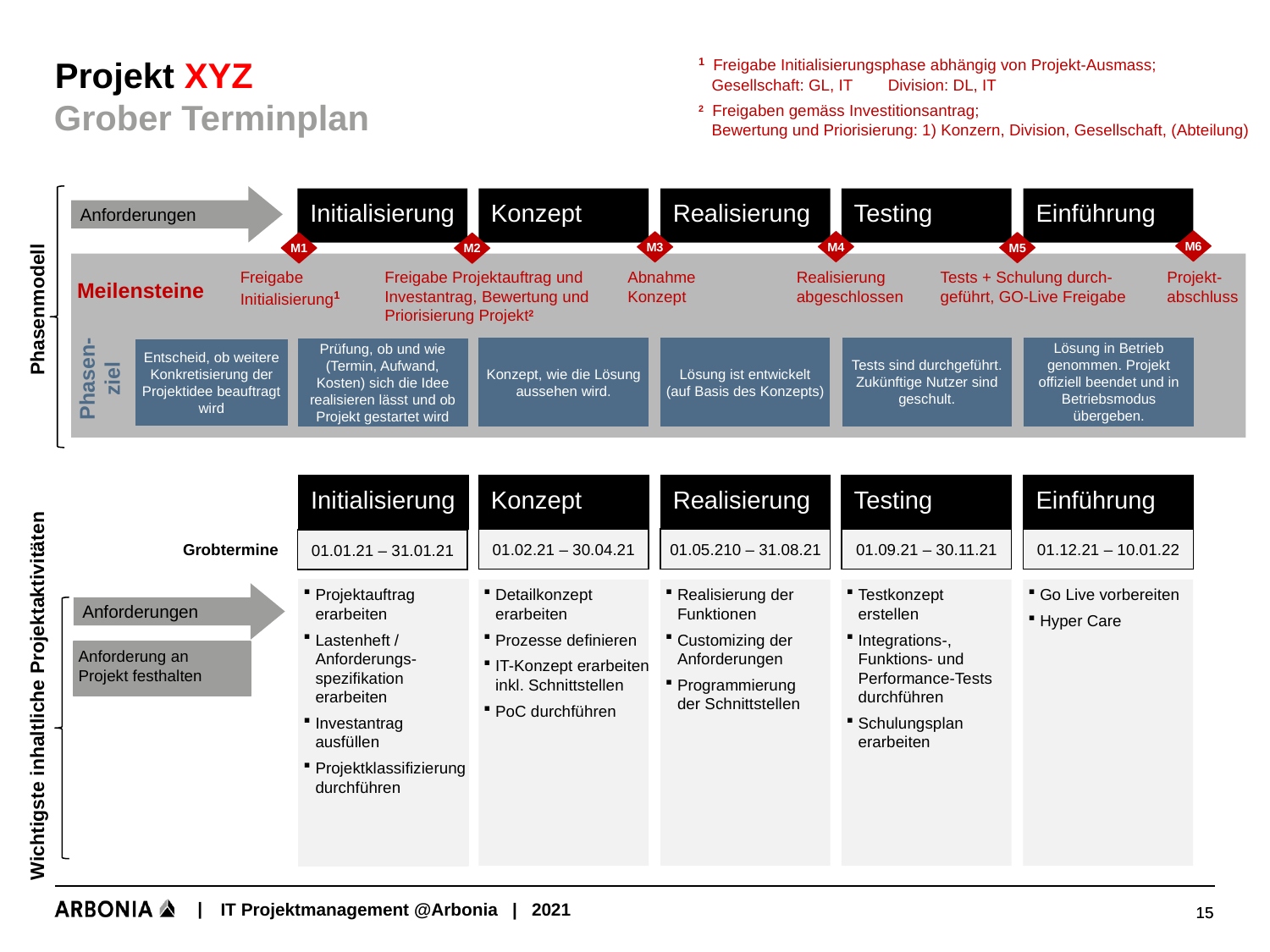

1  Freigabe Initialisierungsphase abhängig von Projekt-Ausmass;
   Gesellschaft: GL, IT        Division: DL, IT
2  Freigaben gemäss Investitionsantrag;
   Bewertung und Priorisierung: 1) Konzern, Division, Gesellschaft, (Abteilung)

# Projekt XYZ
Grober Terminplan

Initialisierung
Konzept
Realisierung
Testing
Einführung

Anforderungen
M6
M4
M3
M5
M1
M2

Freigabe Projektauftrag und
Investantrag, Bewertung und
Priorisierung Projekt2
Abnahme
Konzept
Realisierung
abgeschlossen
Tests + Schulung durch-
geführt, GO-Live Freigabe
Projekt-
abschluss
Freigabe
Initialisierung1
Meilensteine
Phasenmodell
Tests sind durchgeführt. Zukünftige Nutzer sind geschult.
Lösung in Betrieb genommen. Projekt offiziell beendet und in Betriebsmodus übergeben.
Lösung ist entwickelt (auf Basis des Konzepts)
Konzept, wie die Lösung aussehen wird.
Prüfung, ob und wie (Termin, Aufwand, Kosten) sich die Idee realisieren lässt und ob Projekt gestartet wird
Entscheid, ob weitere Konkretisierung der Projektidee beauftragt wird
Phasen-ziel
Initialisierung
Konzept
Realisierung
Testing
Einführung
Grobtermine
01.02.21 – 30.04.21
01.05.210 – 31.08.21
01.09.21 – 30.11.21
01.12.21 – 10.01.22
01.01.21 – 31.01.21
Go Live vorbereiten
Hyper Care
Testkonzept
erstellen
Integrations-,
Funktions- und
Performance-Tests
durchführen
Schulungsplan
erarbeiten

Projektauftrag
erarbeiten
Lastenheft /
Anforderungs-
spezifikation
erarbeiten
Investantrag
ausfüllen
Projektklassifizierung
durchführen
Detailkonzept
erarbeiten
Prozesse definieren
IT-Konzept erarbeiten
inkl. Schnittstellen
PoC durchführen
Realisierung der
Funktionen
Customizing der
Anforderungen
Programmierung
der Schnittstellen

Anforderungen
Anforderung an
Projekt festhalten
Wichtigste inhaltliche Projektaktivitäten